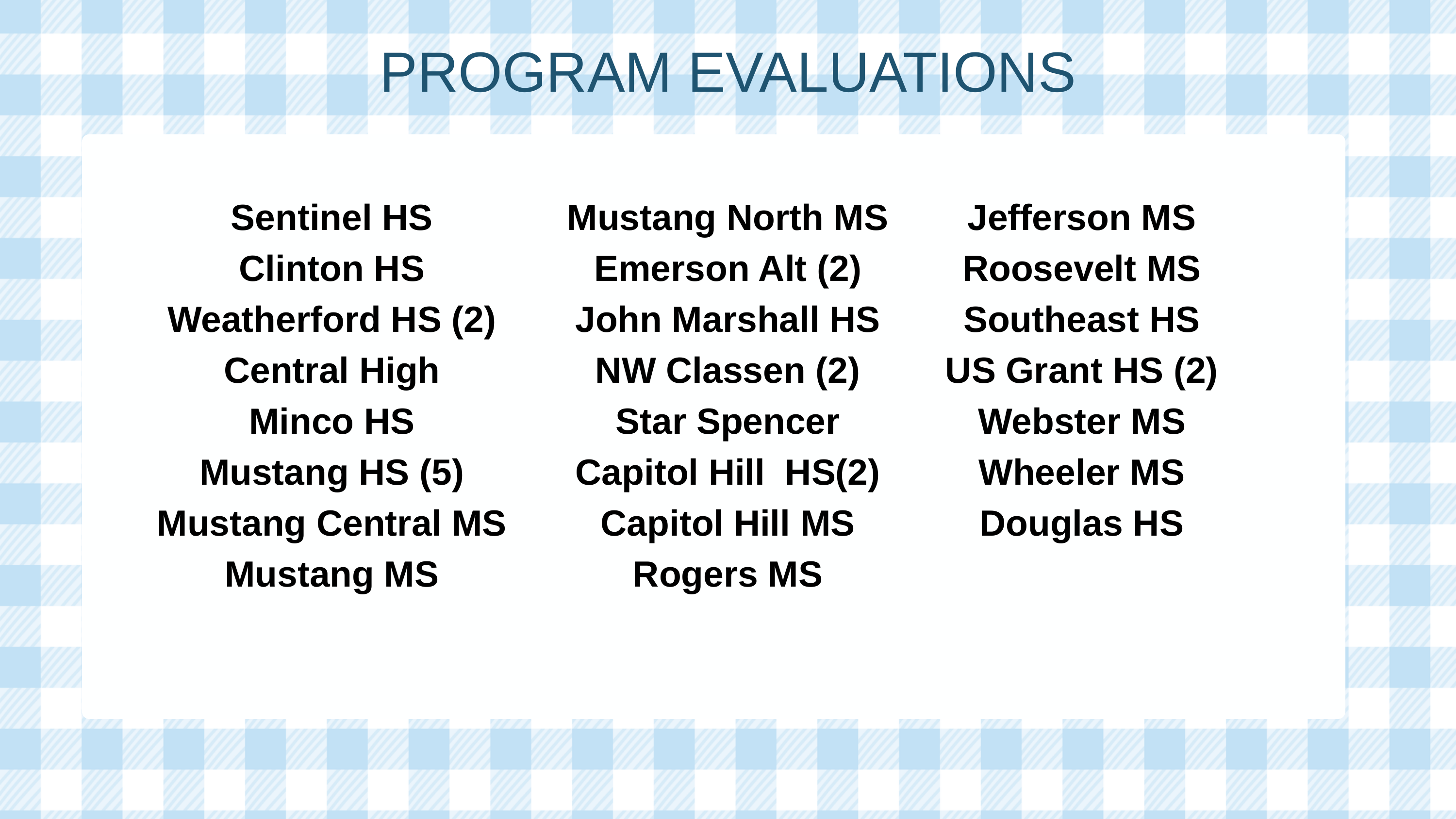

PROGRAM EVALUATIONS

Sentinel HS
Clinton HS
Weatherford HS (2)
Central High
Minco HS
Mustang HS (5)
Mustang Central MS
Mustang MS

Mustang North MS
Emerson Alt (2)
John Marshall HS
NW Classen (2)
Star Spencer
Capitol Hill  HS(2)
Capitol Hill MS
Rogers MS

Jefferson MS
Roosevelt MS
Southeast HS
US Grant HS (2)
Webster MS
Wheeler MS
Douglas HS